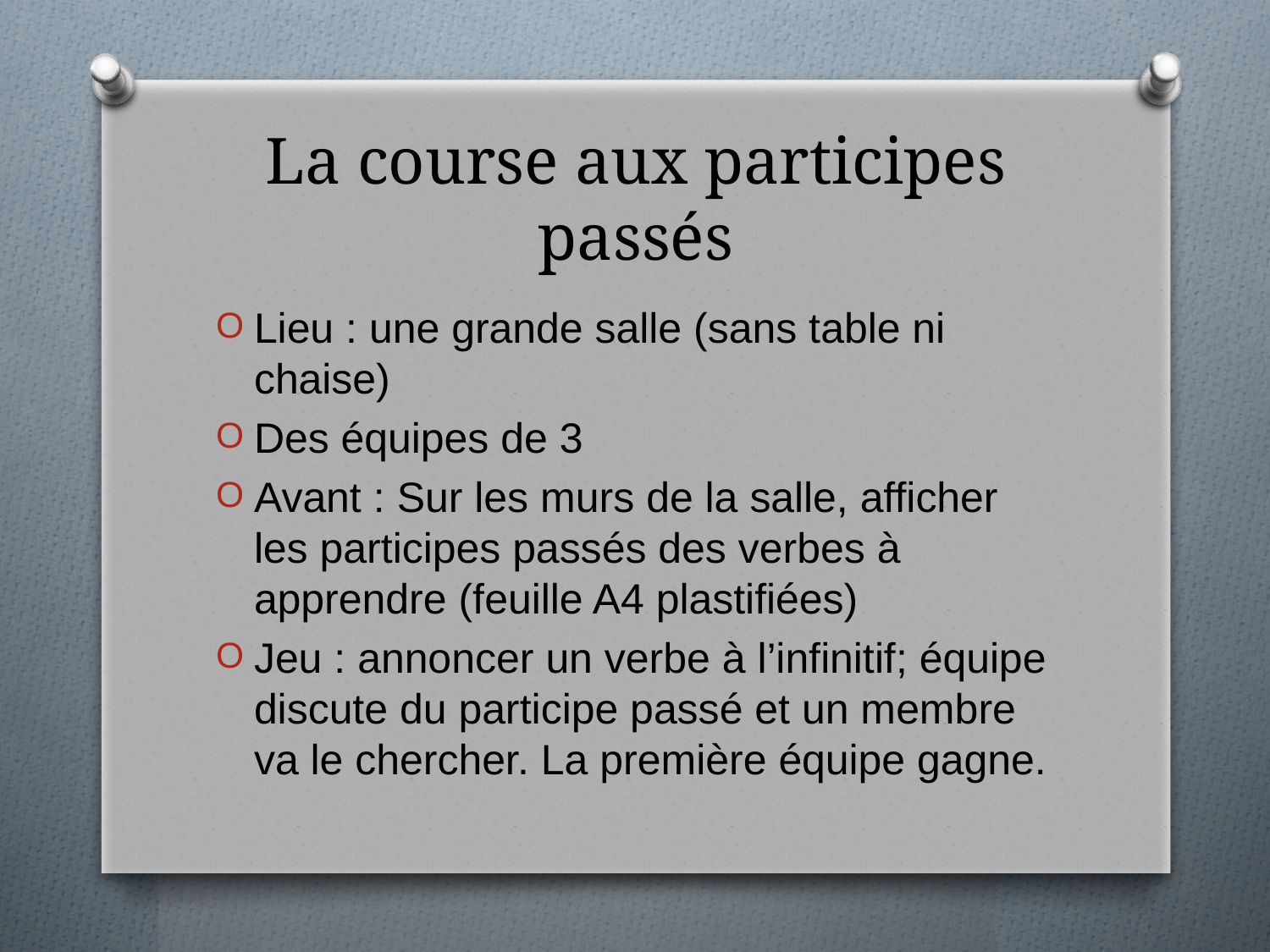

# La course aux participes passés
Lieu : une grande salle (sans table ni chaise)
Des équipes de 3
Avant : Sur les murs de la salle, afficher les participes passés des verbes à apprendre (feuille A4 plastifiées)
Jeu : annoncer un verbe à l’infinitif; équipe discute du participe passé et un membre va le chercher. La première équipe gagne.